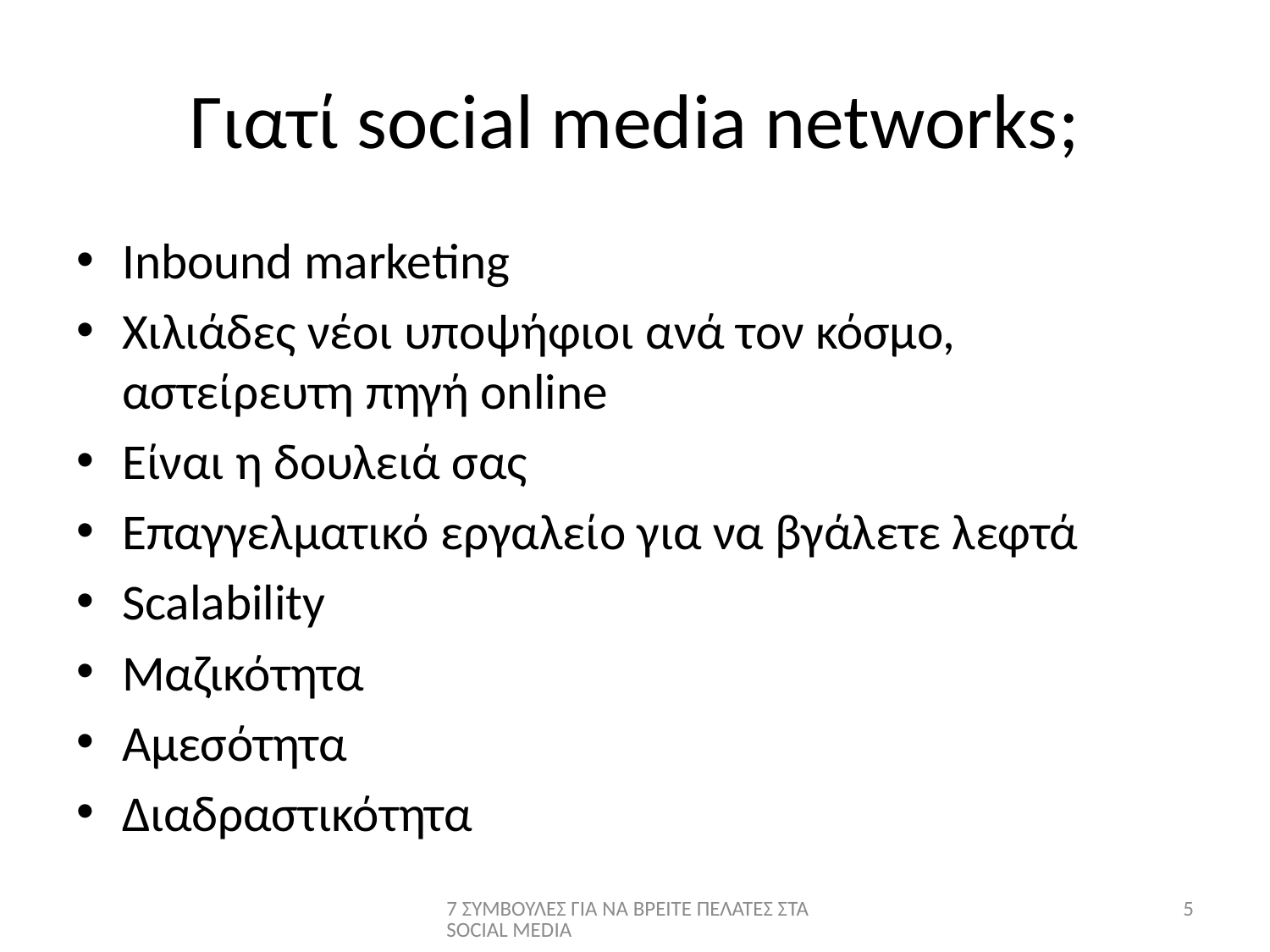

# Γιατί social media networks;
Inbound marketing
Χιλιάδες νέοι υποψήφιοι ανά τον κόσμο, αστείρευτη πηγή online
Είναι η δουλειά σας
Επαγγελματικό εργαλείο για να βγάλετε λεφτά
Scalability
Μαζικότητα
Αμεσότητα
Διαδραστικότητα

7 ΣΥΜΒΟΥΛΕΣ ΓΙΑ ΝΑ ΒΡΕΙΤΕ ΠΕΛΑΤΕΣ ΣΤΑ SOCIAL MEDIA
5